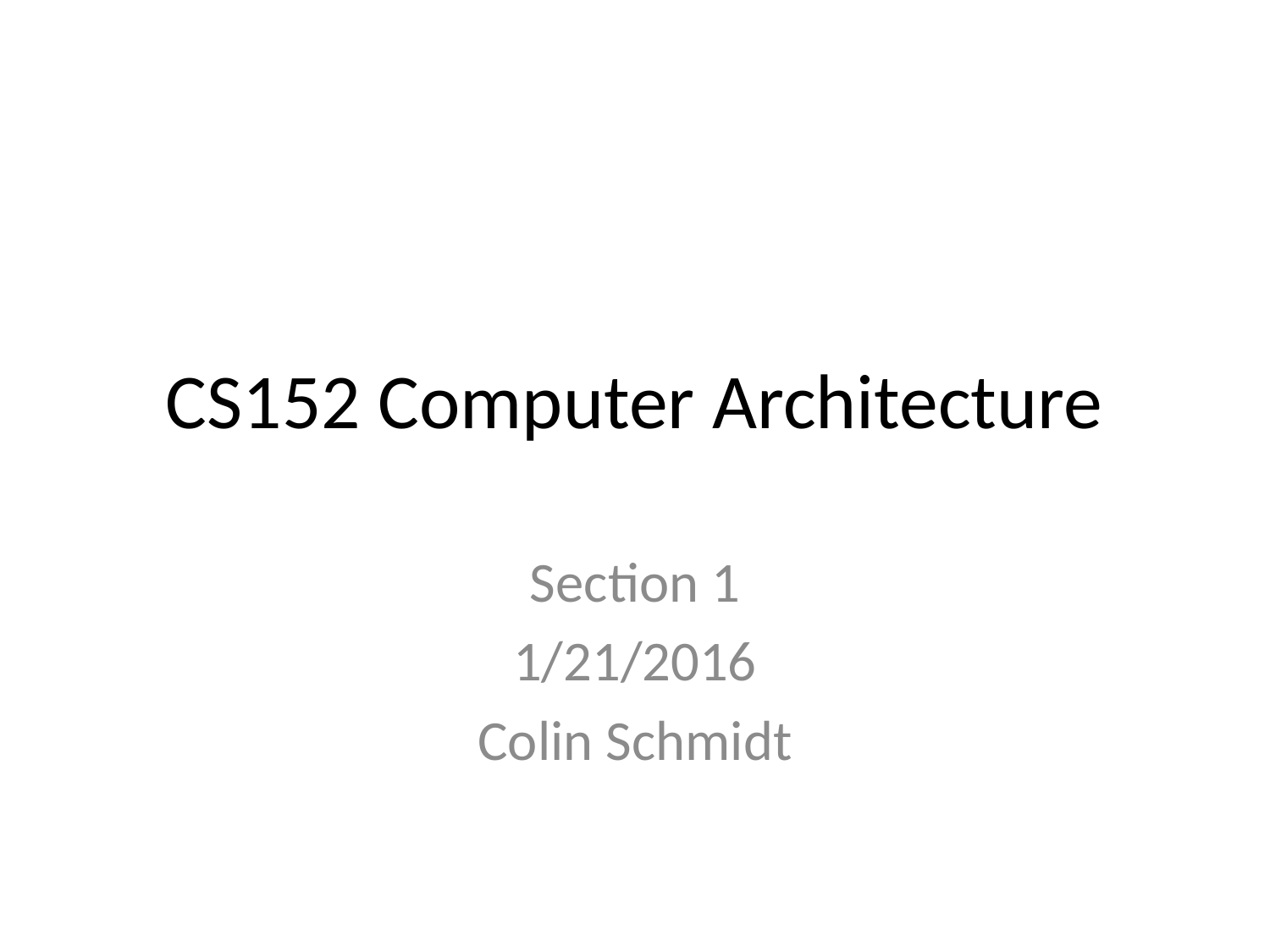

# CS152 Computer Architecture
Section 1
1/21/2016
Colin Schmidt